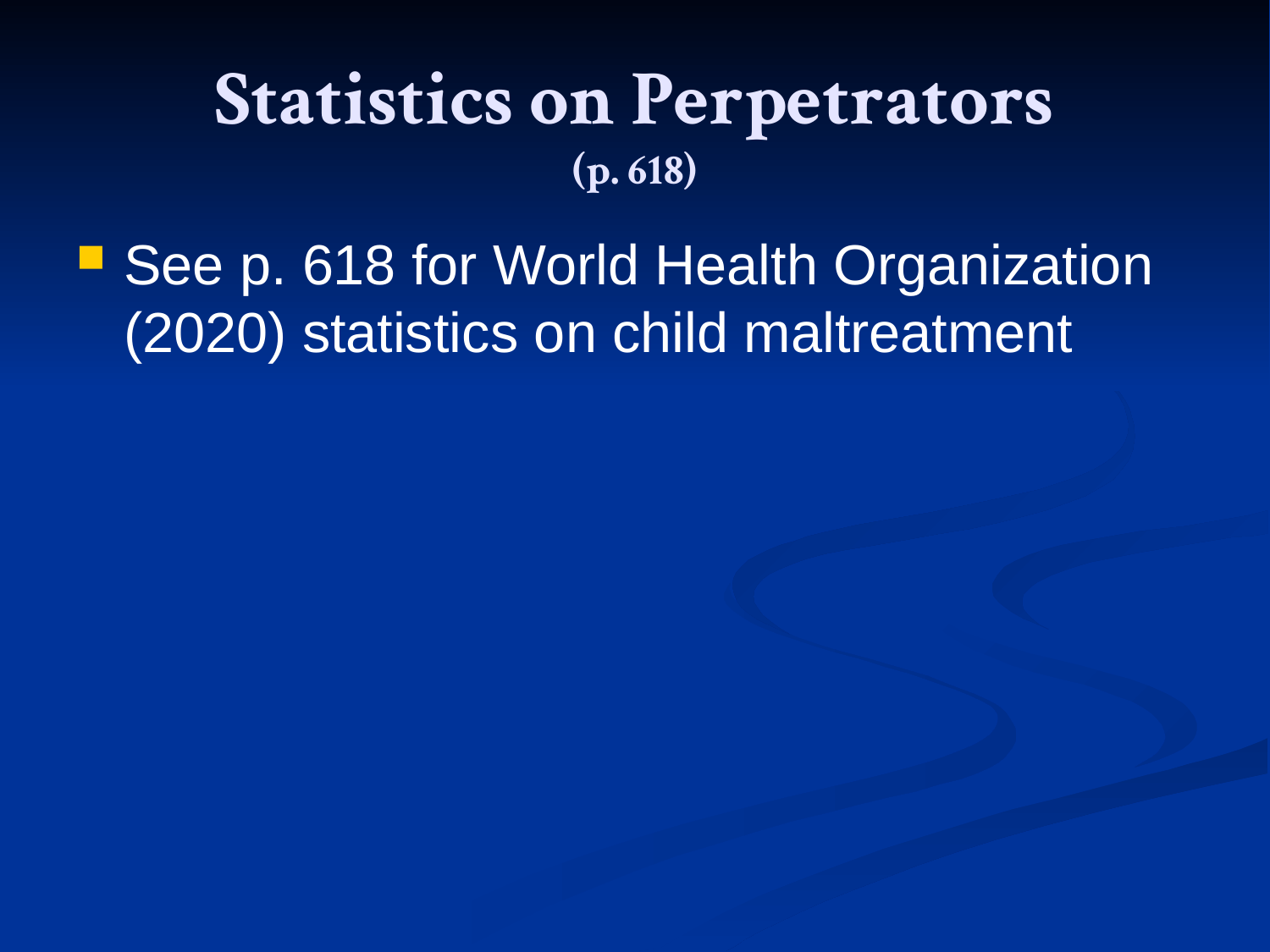

# Statistics on Perpetrators (p. 618)
See p. 618 for World Health Organization (2020) statistics on child maltreatment